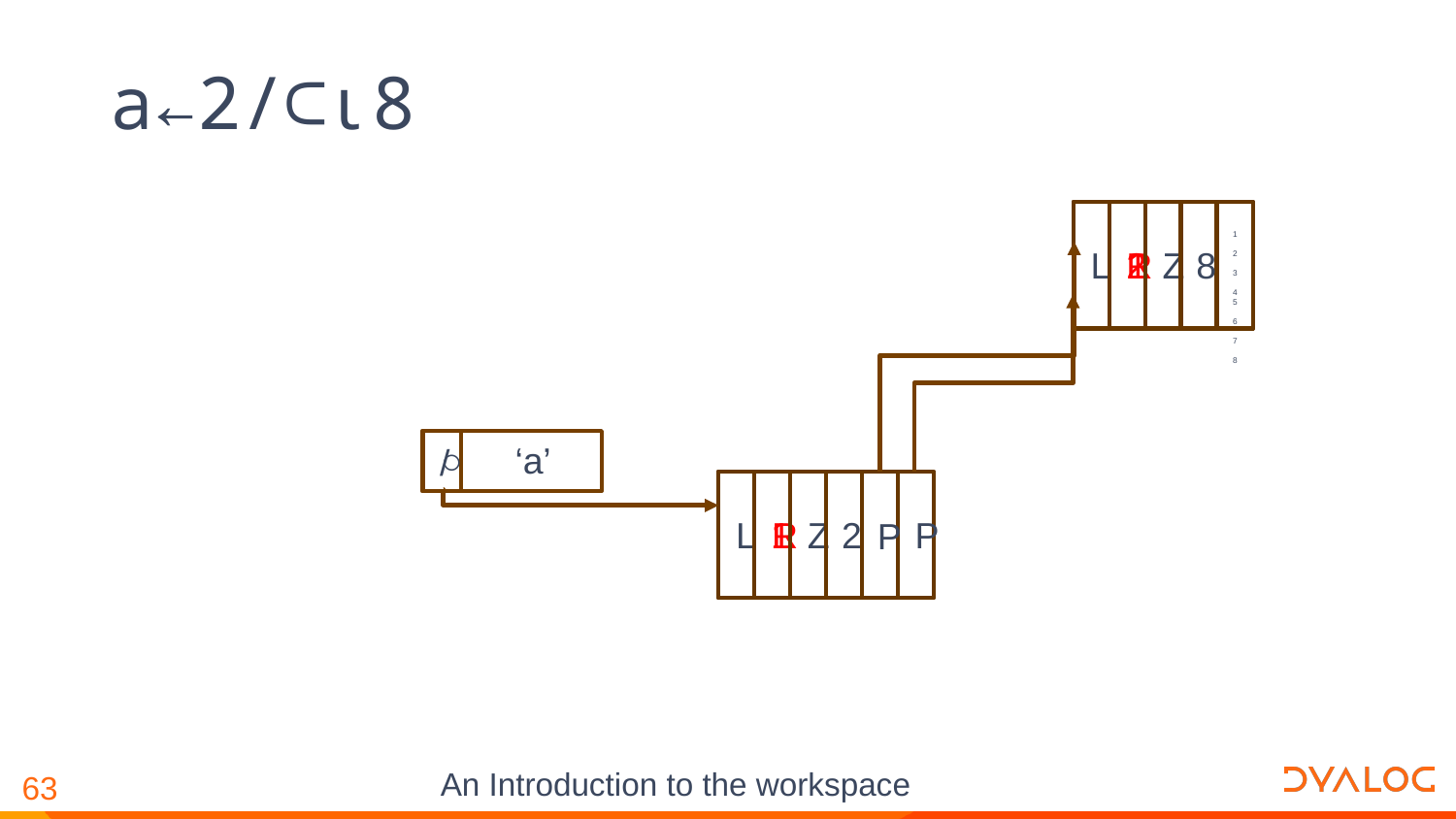

# a←2/⊂⍳8

1
2
3
4
5
6
7
8
L
2
R
1
Z
8
○
‘a’

/

L
1
R
Z
2
P
P